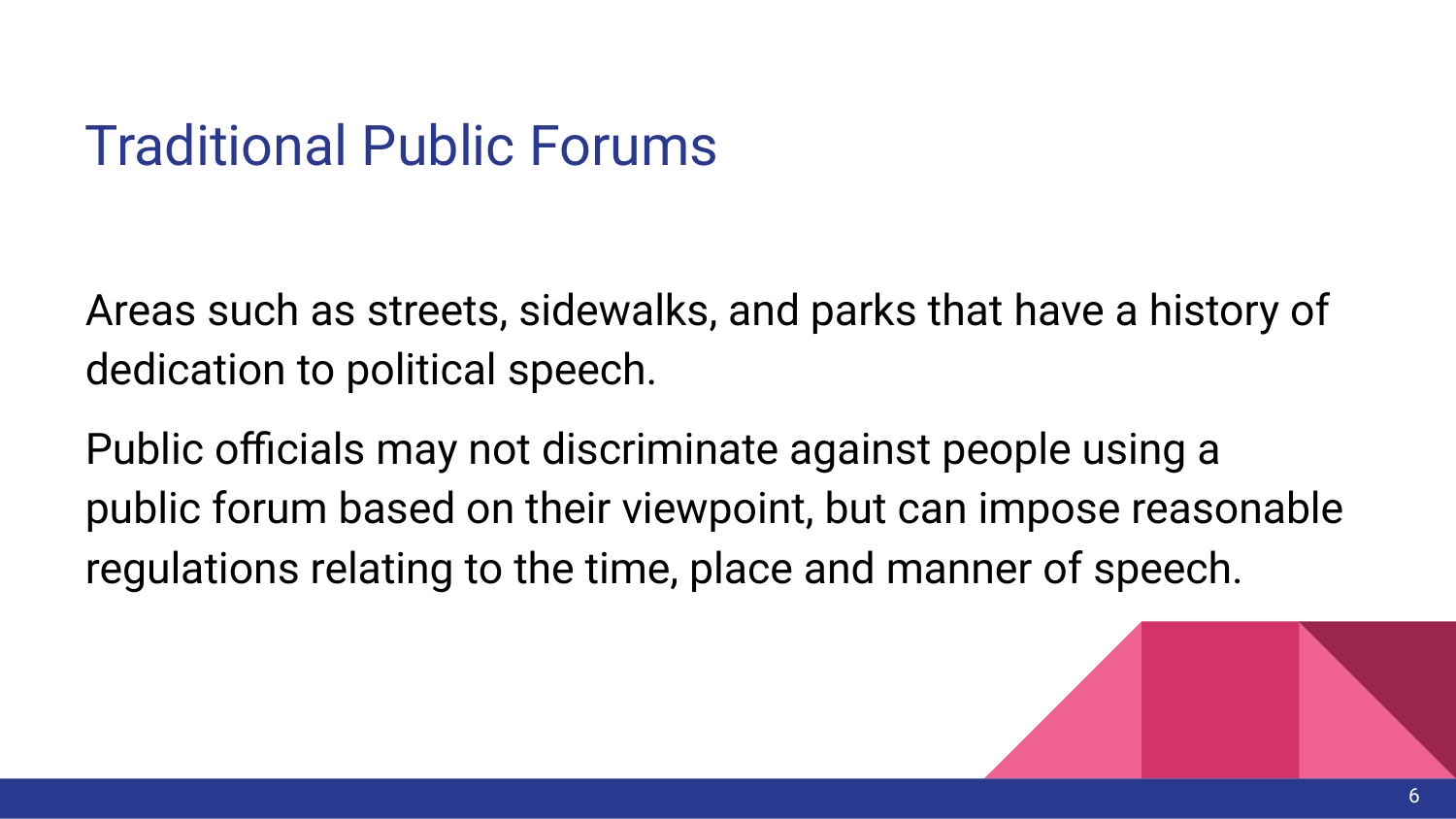

Traditional Public Forums

Areas such as streets, sidewalks, and parks that have a history of dedication to political speech.
Public officials may not discriminate against people using a public forum based on their viewpoint, but can impose reasonable regulations relating to the time, place and manner of speech.

6